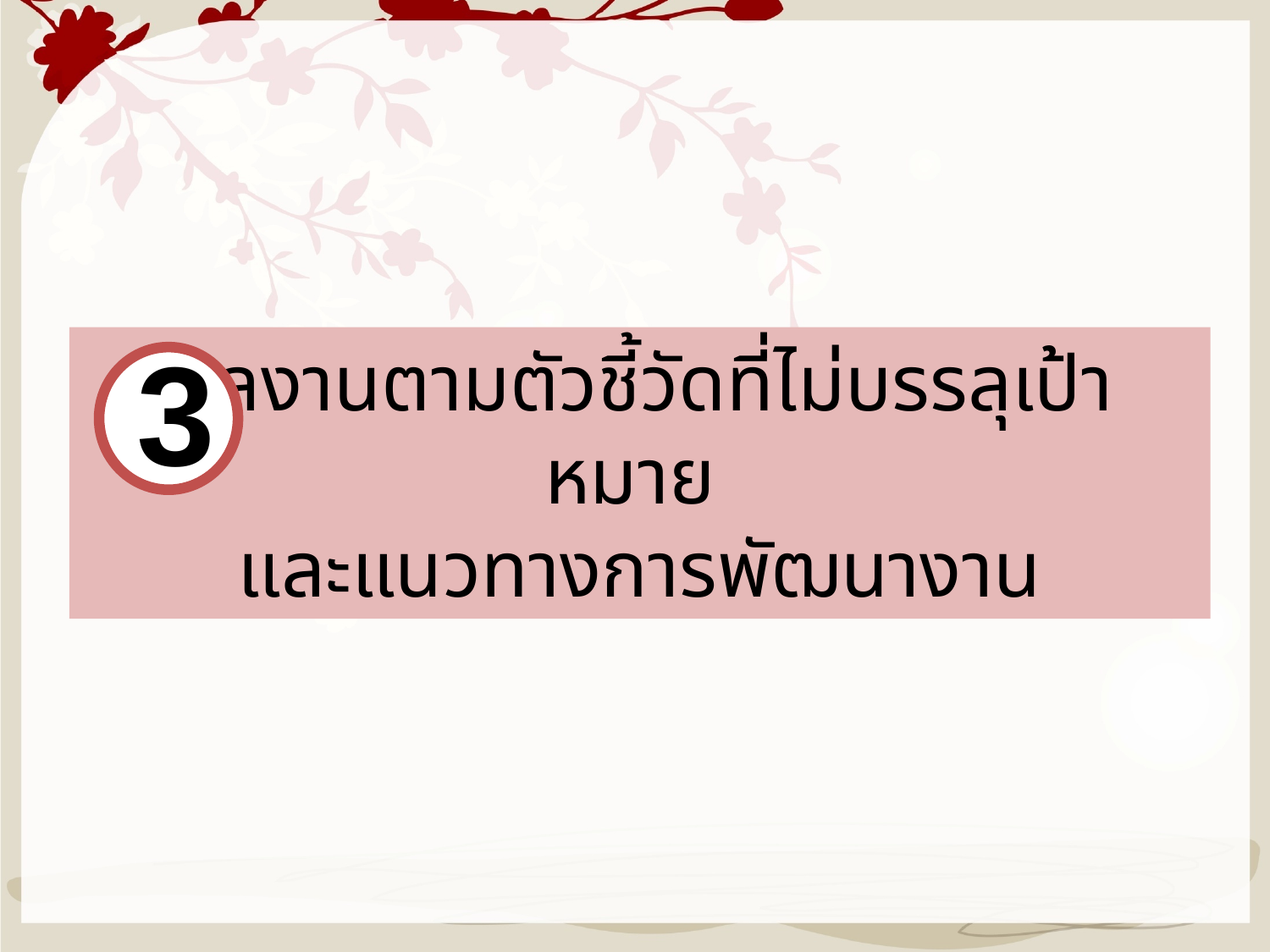

3
ผลงานตามตัวชี้วัดที่ไม่บรรลุเป้าหมาย
และแนวทางการพัฒนางาน